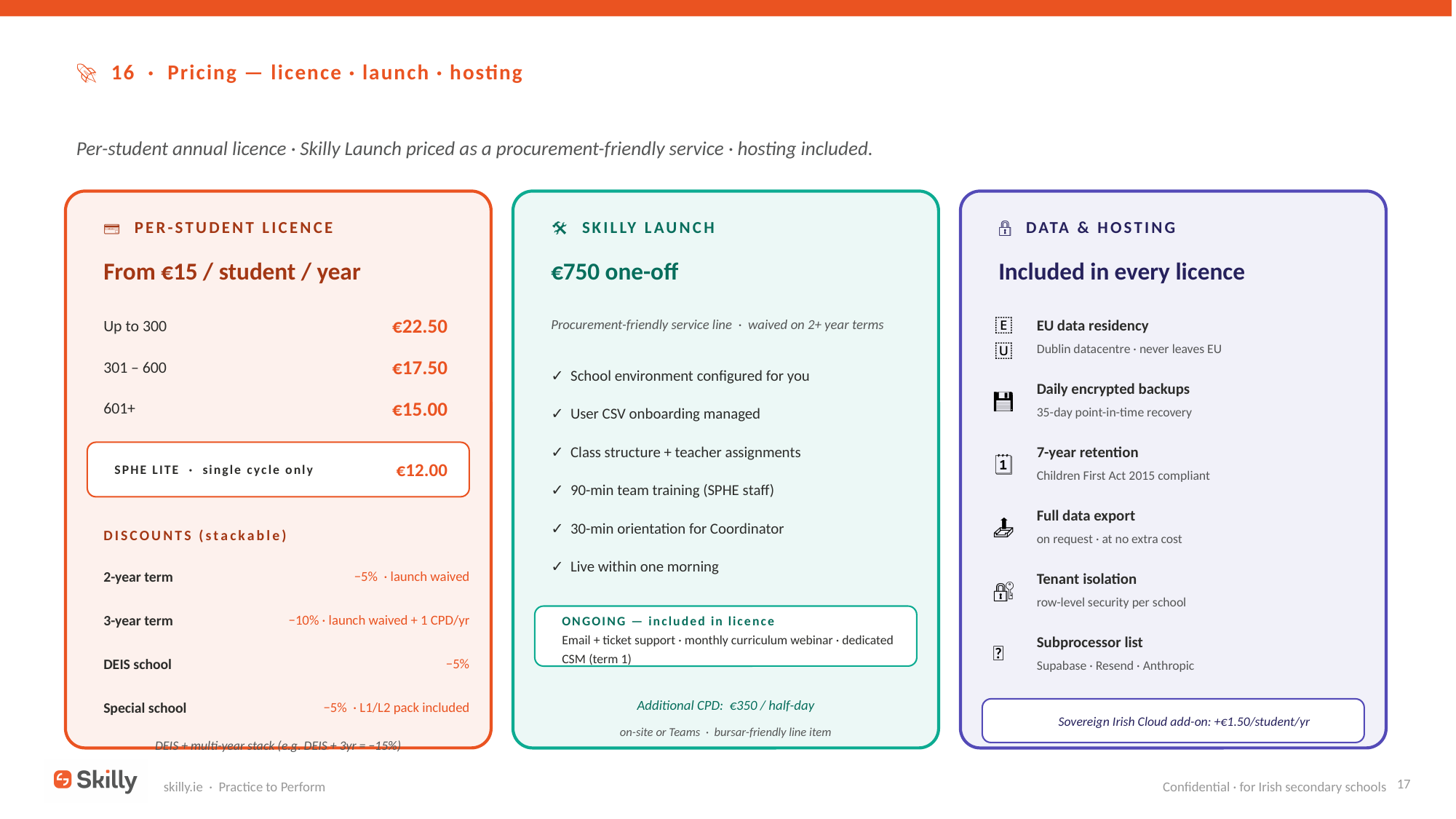

🚀  16  ·  Pricing — licence · launch · hosting
Per-student annual licence · Skilly Launch priced as a procurement-friendly service · hosting included.

💳  PER-STUDENT LICENCE
🛠️  SKILLY LAUNCH
🔒  DATA & HOSTING
From €15 / student / year
€750 one-off
Included in every licence
Procurement-friendly service line  ·  waived on 2+ year terms
Up to 300
€22.50
🇪🇺
EU data residency
Dublin datacentre · never leaves EU
301 – 600
€17.50
✓  School environment configured for you
💾
Daily encrypted backups
601+
€15.00
✓  User CSV onboarding managed
35-day point-in-time recovery
✓  Class structure + teacher assignments
🗓
7-year retention

SPHE LITE  ·  single cycle only
€12.00
Children First Act 2015 compliant
✓  90-min team training (SPHE staff)
📤
Full data export
✓  30-min orientation for Coordinator
DISCOUNTS (stackable)
on request · at no extra cost
✓  Live within one morning
2-year term
−5%  · launch waived
🔐
Tenant isolation
row-level security per school
3-year term
−10% · launch waived + 1 CPD/yr

ONGOING — included in licence
🧾
Subprocessor list
Email + ticket support · monthly curriculum webinar · dedicated CSM (term 1)
DEIS school
−5%
Supabase · Resend · Anthropic
Special school
−5%  · L1/L2 pack included
Additional CPD:  €350 / half-day

Sovereign Irish Cloud add-on: +€1.50/student/yr
on-site or Teams  ·  bursar-friendly line item
DEIS + multi-year stack (e.g. DEIS + 3yr = −15%)
17